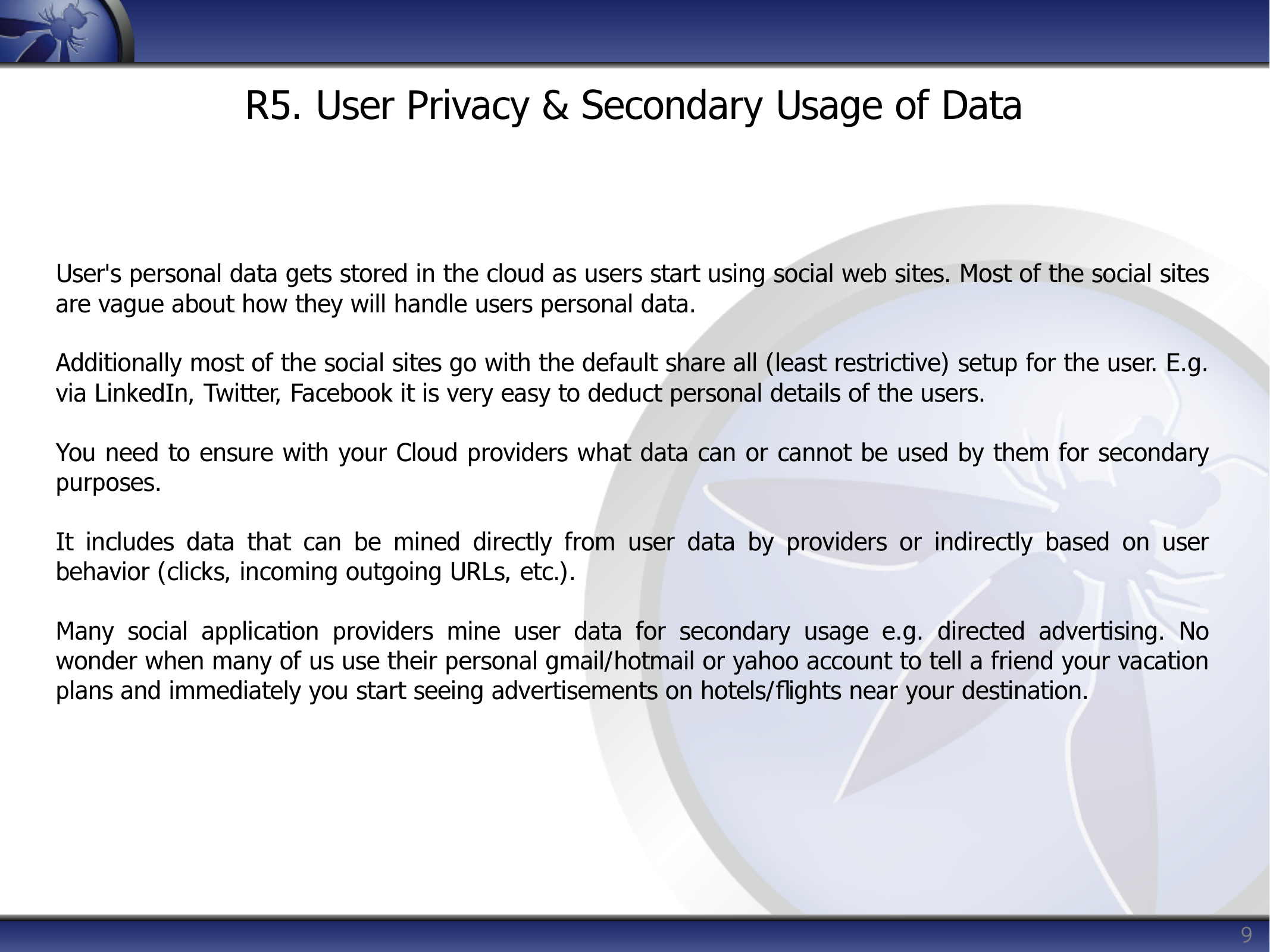

# R5. User Privacy & Secondary Usage of Data
User's personal data gets stored in the cloud as users start using social web sites. Most of the social sites are vague about how they will handle users personal data.
Additionally most of the social sites go with the default share all (least restrictive) setup for the user. E.g. via LinkedIn, Twitter, Facebook it is very easy to deduct personal details of the users.
You need to ensure with your Cloud providers what data can or cannot be used by them for secondary purposes.
It includes data that can be mined directly from user data by providers or indirectly based on user behavior (clicks, incoming outgoing URLs, etc.).
Many social application providers mine user data for secondary usage e.g. directed advertising. No wonder when many of us use their personal gmail/hotmail or yahoo account to tell a friend your vacation plans and immediately you start seeing advertisements on hotels/flights near your destination.
9